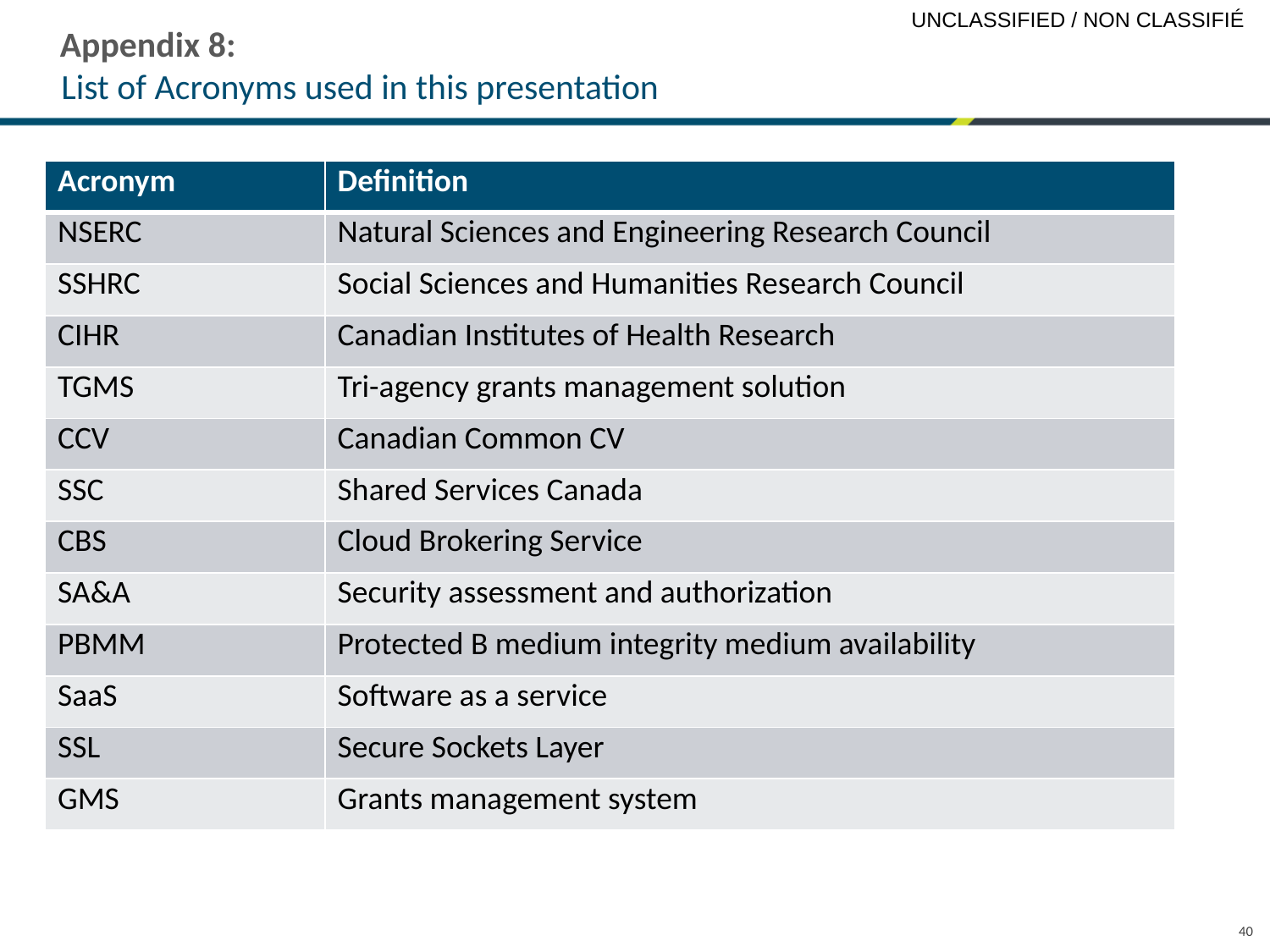

# Appendix 8: List of Acronyms used in this presentation
| Acronym | Definition |
| --- | --- |
| NSERC | Natural Sciences and Engineering Research Council |
| SSHRC | Social Sciences and Humanities Research Council |
| CIHR | Canadian Institutes of Health Research |
| TGMS | Tri-agency grants management solution |
| CCV | Canadian Common CV |
| SSC | Shared Services Canada |
| CBS | Cloud Brokering Service |
| SA&A | Security assessment and authorization |
| PBMM | Protected B medium integrity medium availability |
| SaaS | Software as a service |
| SSL | Secure Sockets Layer |
| GMS | Grants management system |
40